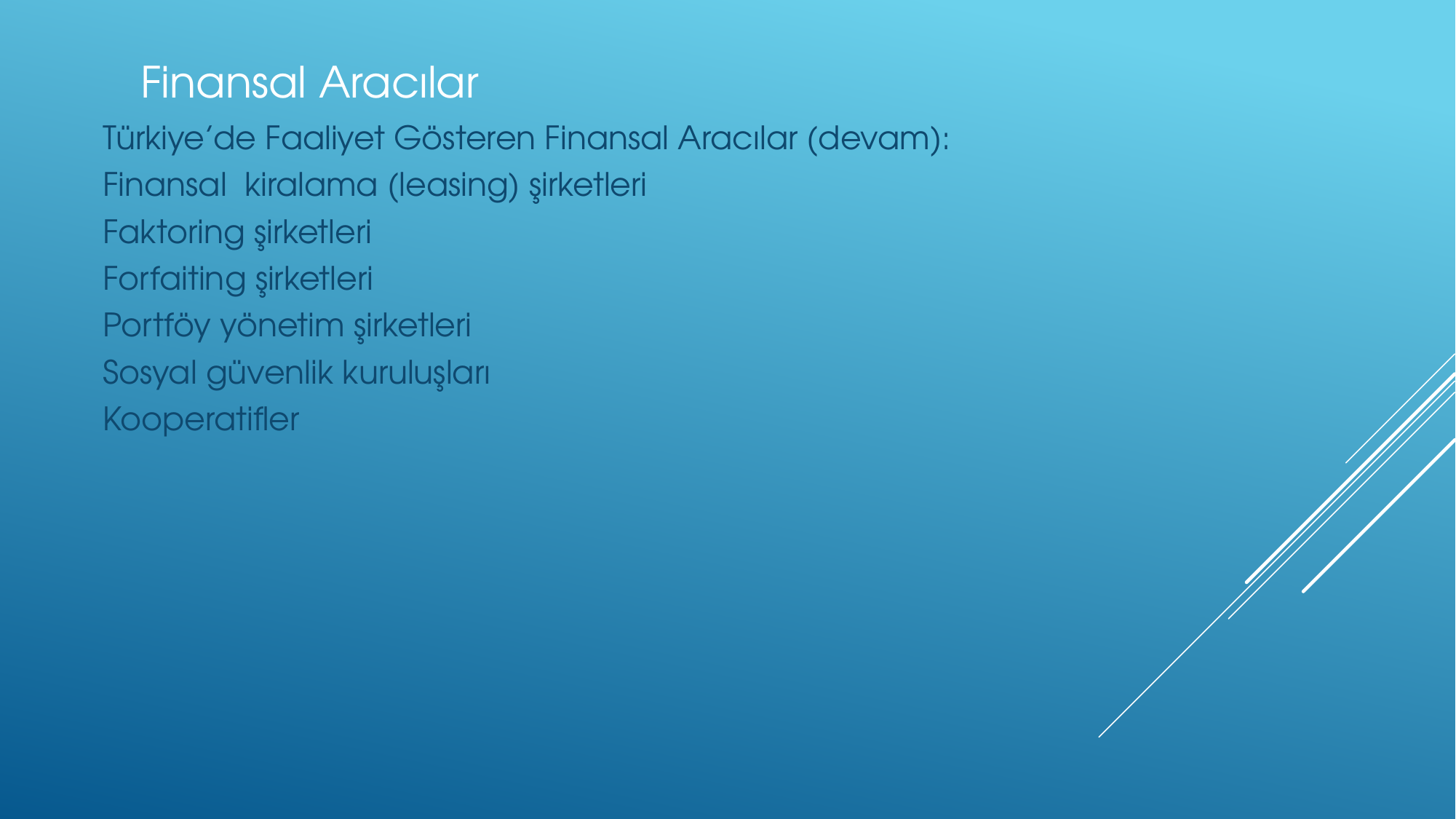

# Finansal Aracılar
Türkiye’de Faaliyet Gösteren Finansal Aracılar (devam):
Finansal  kiralama (leasing) şirketleri
Faktoring şirketleri
Forfaiting şirketleri
Portföy yönetim şirketleri
Sosyal güvenlik kuruluşları
Kooperatifler